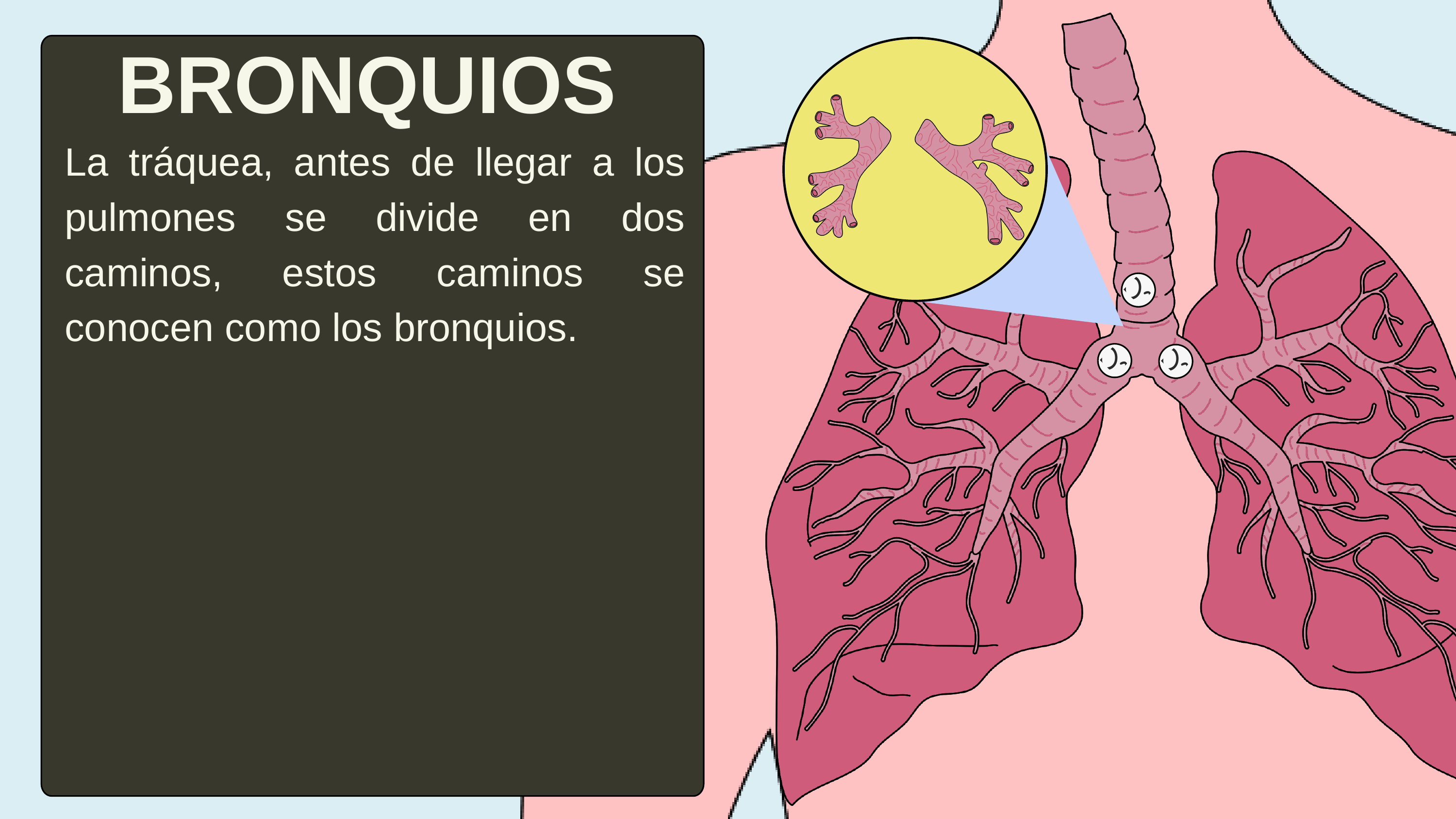

BRONQUIOS

La tráquea, antes de llegar a los pulmones se divide en dos caminos, estos caminos se conocen como los bronquios.